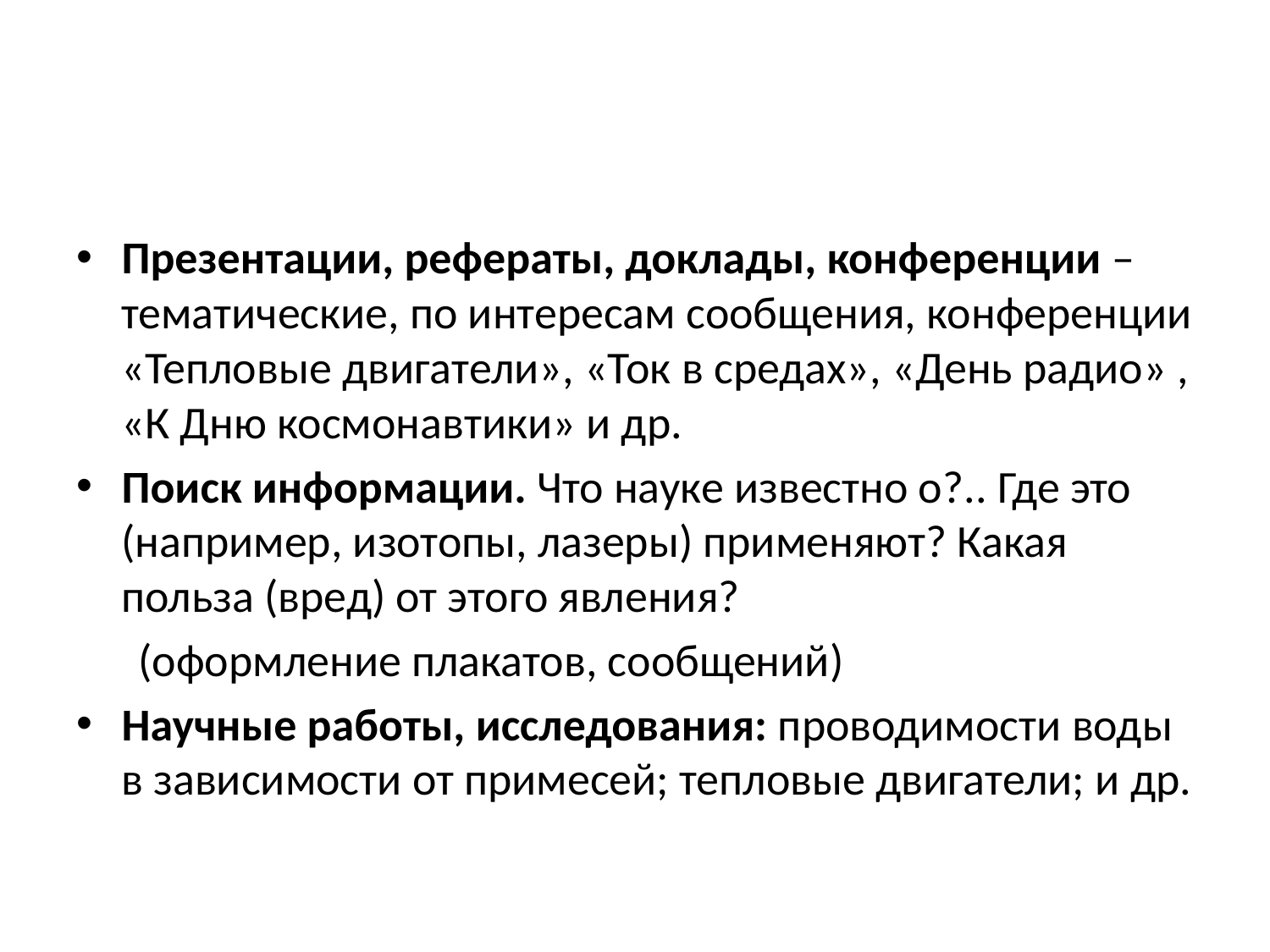

#
Презентации, рефераты, доклады, конференции – тематические, по интересам сообщения, конференции «Тепловые двигатели», «Ток в средах», «День радио» , «К Дню космонавтики» и др.
Поиск информации. Что науке известно о?.. Где это (например, изотопы, лазеры) применяют? Какая польза (вред) от этого явления?
      (оформление плакатов, сообщений)
Научные работы, исследования: проводимости воды в зависимости от примесей; тепловые двигатели; и др.